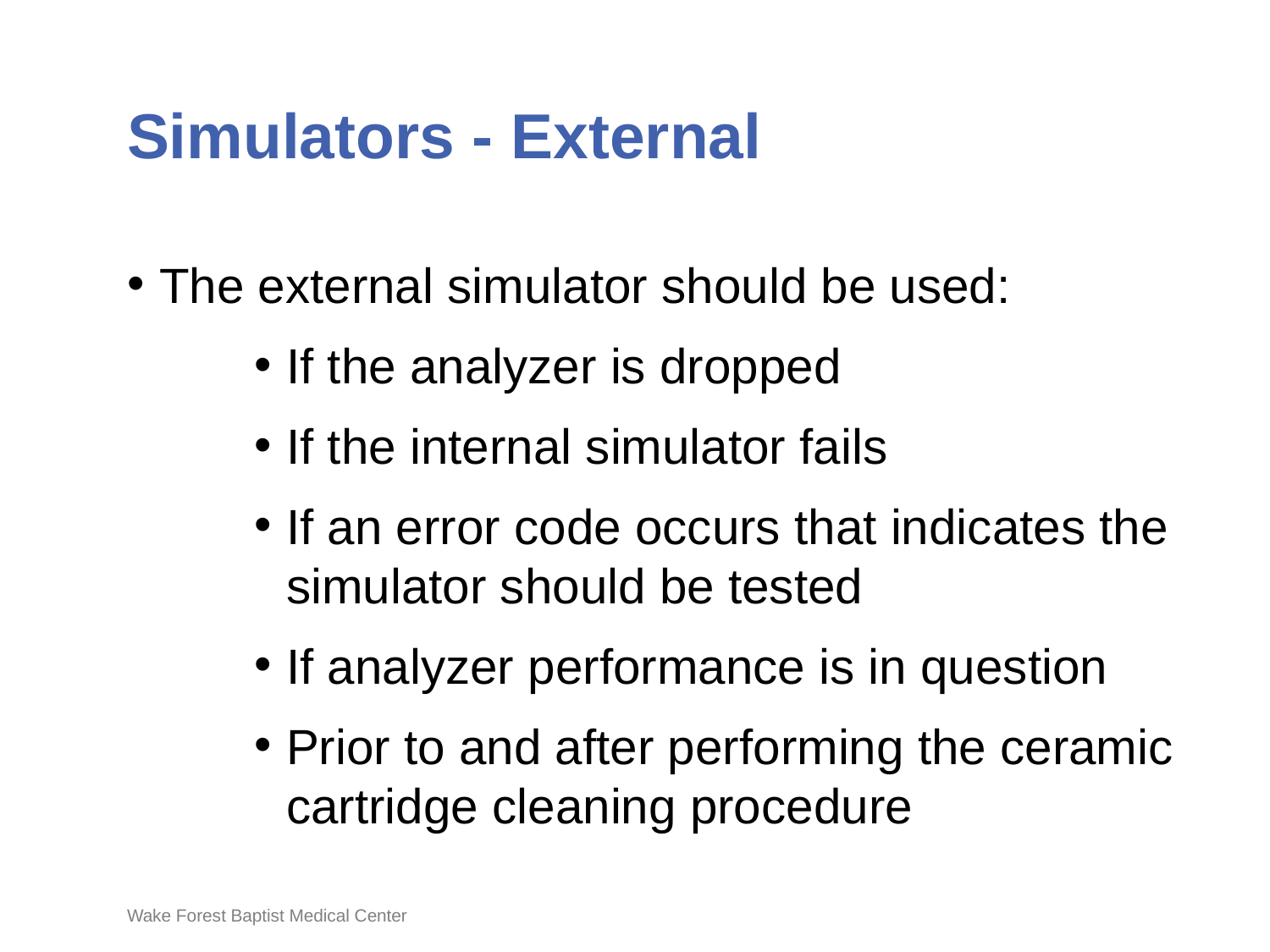

# Simulators - External
The external simulator should be used:
If the analyzer is dropped
If the internal simulator fails
If an error code occurs that indicates the simulator should be tested
If analyzer performance is in question
Prior to and after performing the ceramic cartridge cleaning procedure